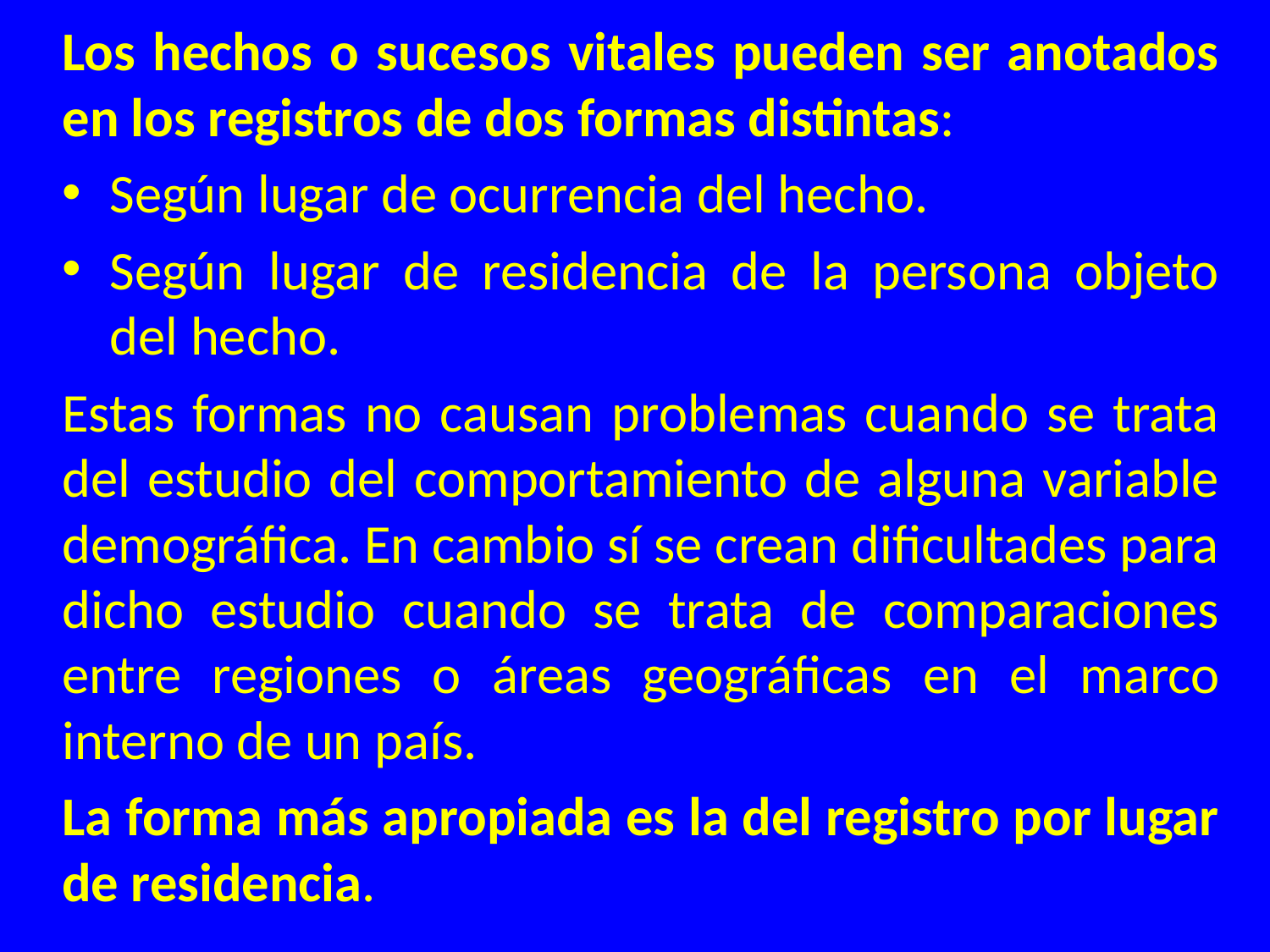

Los hechos o sucesos vitales pueden ser anotados en los registros de dos formas distintas:
Según lugar de ocurrencia del hecho.
Según lugar de residencia de la persona objeto del hecho.
Estas formas no causan problemas cuando se trata del estudio del comportamiento de alguna variable demográfica. En cambio sí se crean dificultades para dicho estudio cuando se trata de comparaciones entre regiones o áreas geográficas en el marco interno de un país.
La forma más apropiada es la del registro por lugar de residencia.